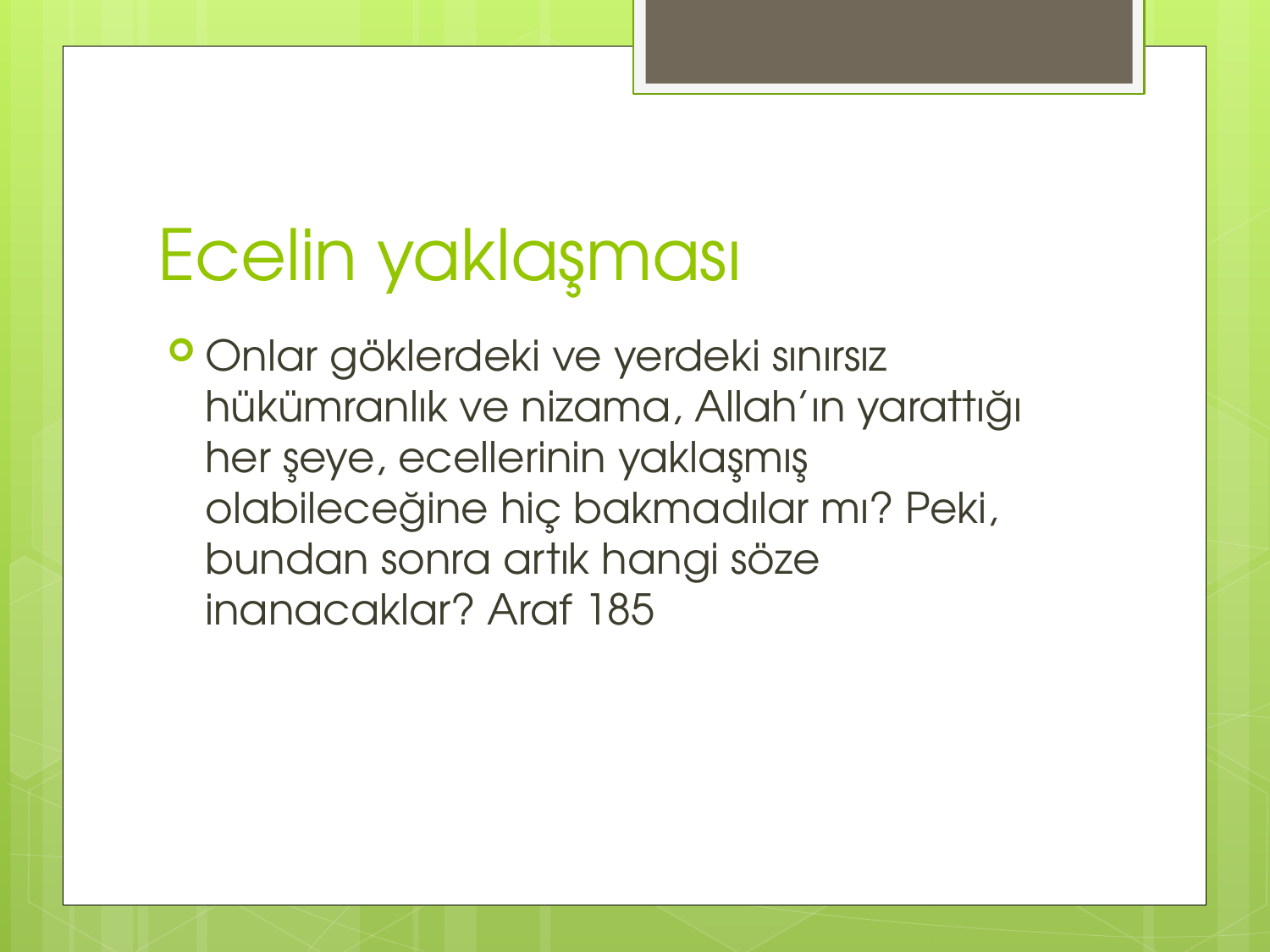

# Ecelin yaklaşması
Onlar göklerdeki ve yerdeki sınırsız hükümranlık ve nizama, Allah’ın yarattığı her şeye, ecellerinin yaklaşmış olabileceğine hiç bakmadılar mı? Peki, bundan sonra artık hangi söze inanacaklar? Araf 185